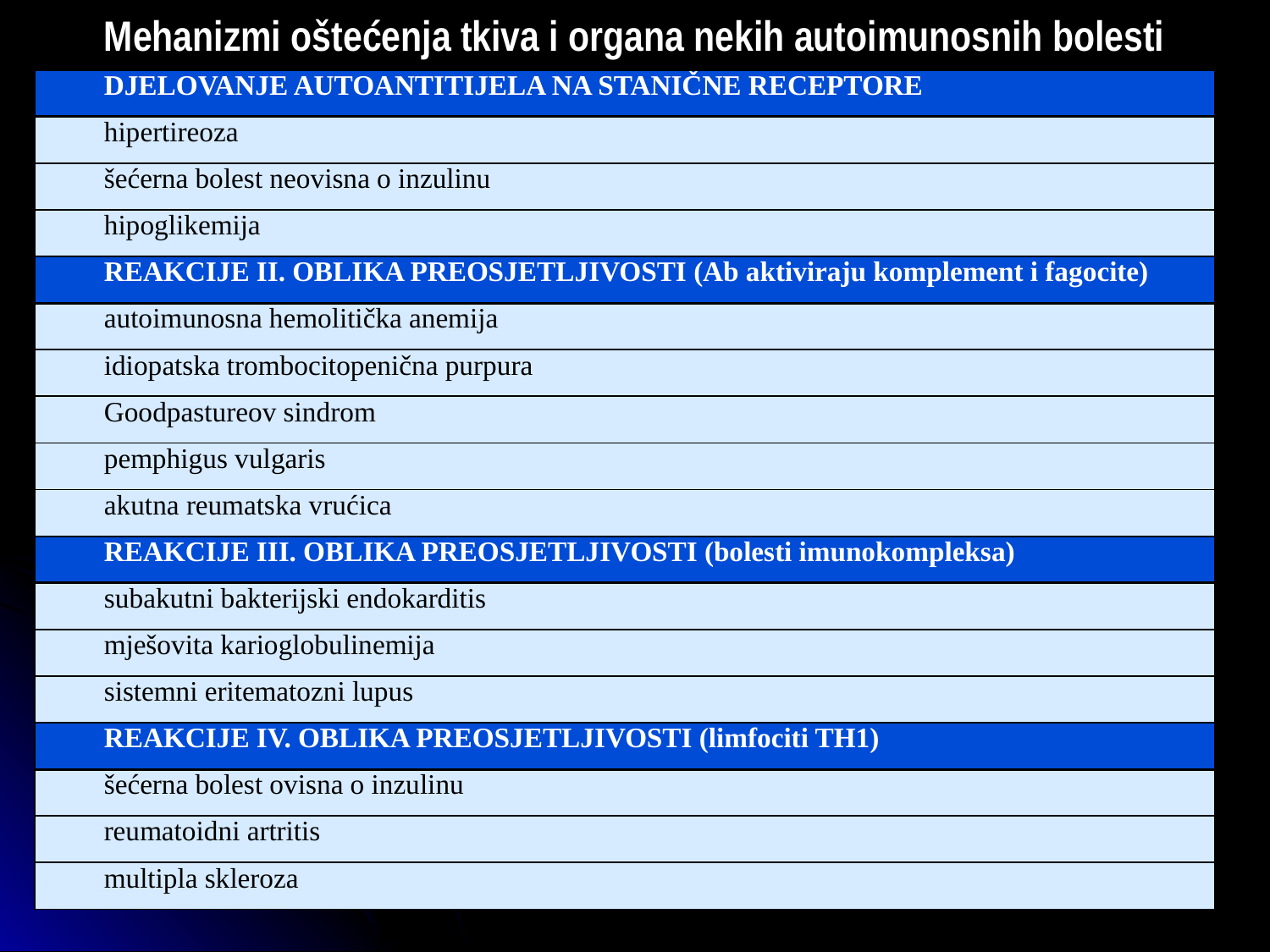

| Mehanizmi oštećenja tkiva i organa nekih autoimunosnih bolesti |
| --- |
| DJELOVANJE AUTOANTITIJELA NA STANIČNE RECEPTORE |
| hipertireoza |
| šećerna bolest neovisna o inzulinu |
| hipoglikemija |
| REAKCIJE II. OBLIKA PREOSJETLJIVOSTI (Ab aktiviraju komplement i fagocite) |
| autoimunosna hemolitička anemija |
| idiopatska trombocitopenična purpura |
| Goodpastureov sindrom |
| pemphigus vulgaris |
| akutna reumatska vrućica |
| REAKCIJE III. OBLIKA PREOSJETLJIVOSTI (bolesti imunokompleksa) |
| subakutni bakterijski endokarditis |
| mješovita karioglobulinemija |
| sistemni eritematozni lupus |
| REAKCIJE IV. OBLIKA PREOSJETLJIVOSTI (limfociti TH1) |
| šećerna bolest ovisna o inzulinu |
| reumatoidni artritis |
| multipla skleroza |